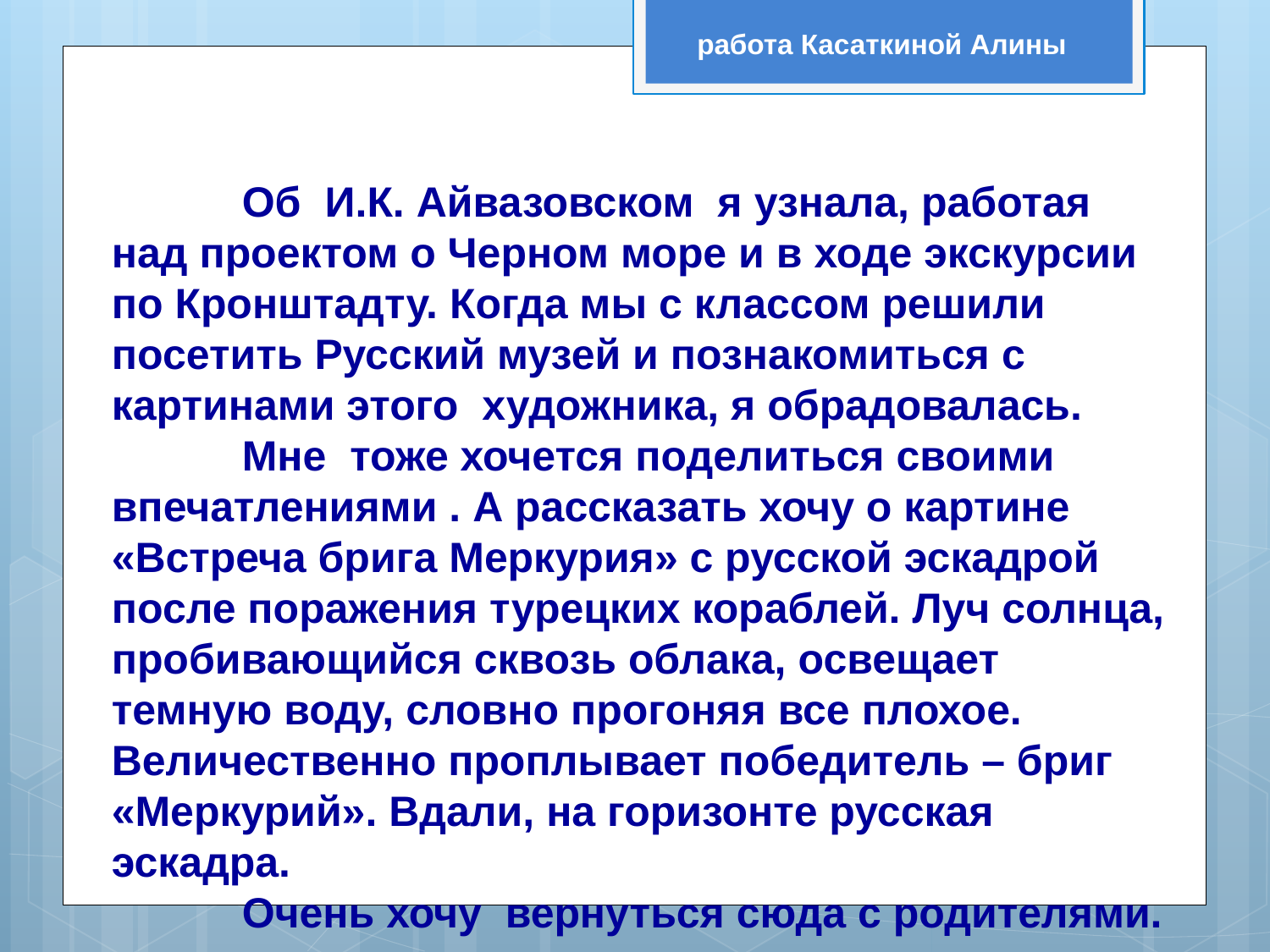

работа Касаткиной Алины
           Об  И.К. Айвазовском  я узнала, работая над проектом о Черном море и в ходе экскурсии по Кронштадту. Когда мы с классом решили посетить Русский музей и познакомиться с картинами этого  художника, я обрадовалась.
           Мне  тоже хочется поделиться своими впечатлениями . А рассказать хочу о картине «Встреча брига Меркурия» с русской эскадрой после поражения турецких кораблей. Луч солнца, пробивающийся сквозь облака, освещает темную воду, словно прогоняя все плохое. Величественно проплывает победитель – бриг «Меркурий». Вдали, на горизонте русская эскадра.
           Очень хочу  вернуться сюда с родителями.